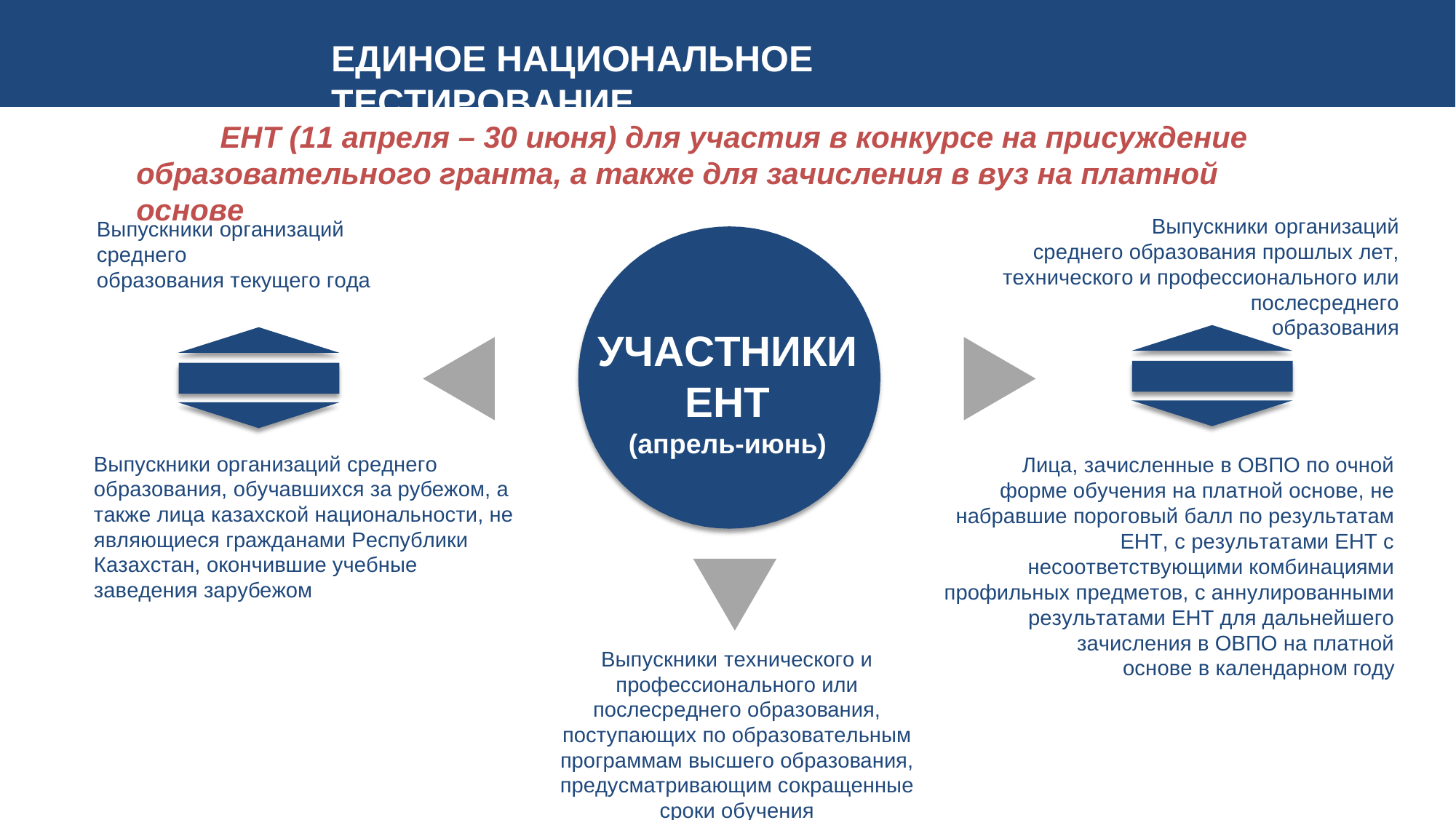

# ЕДИНОЕ НАЦИОНАЛЬНОЕ ТЕСТИРОВАНИЕ
ЕНТ (11 апреля – 30 июня) для участия в конкурсе на присуждение образовательного гранта, а также для зачисления в вуз на платной основе
Выпускники организаций среднего образования прошлых лет, технического и профессионального или послесреднего
образования
Выпускники организаций среднего
образования текущего года

УЧАСТНИКИ
ЕНТ
(апрель-июнь)

Выпускники организаций среднего образования, обучавшихся за рубежом, а также лица казахской национальности, не являющиеся гражданами Республики Казахстан, окончившие учебные заведения зарубежом
Лица, зачисленные в ОВПО по очной форме обучения на платной основе, не набравшие пороговый балл по результатам ЕНТ, с результатами ЕНТ с несоответствующими комбинациями профильных предметов, с аннулированными результатами ЕНТ для дальнейшего зачисления в ОВПО на платной
основе в календарном году

Выпускники технического и профессионального или послесреднего образования, поступающих по образовательным программам высшего образования, предусматривающим сокращенные сроки обучения